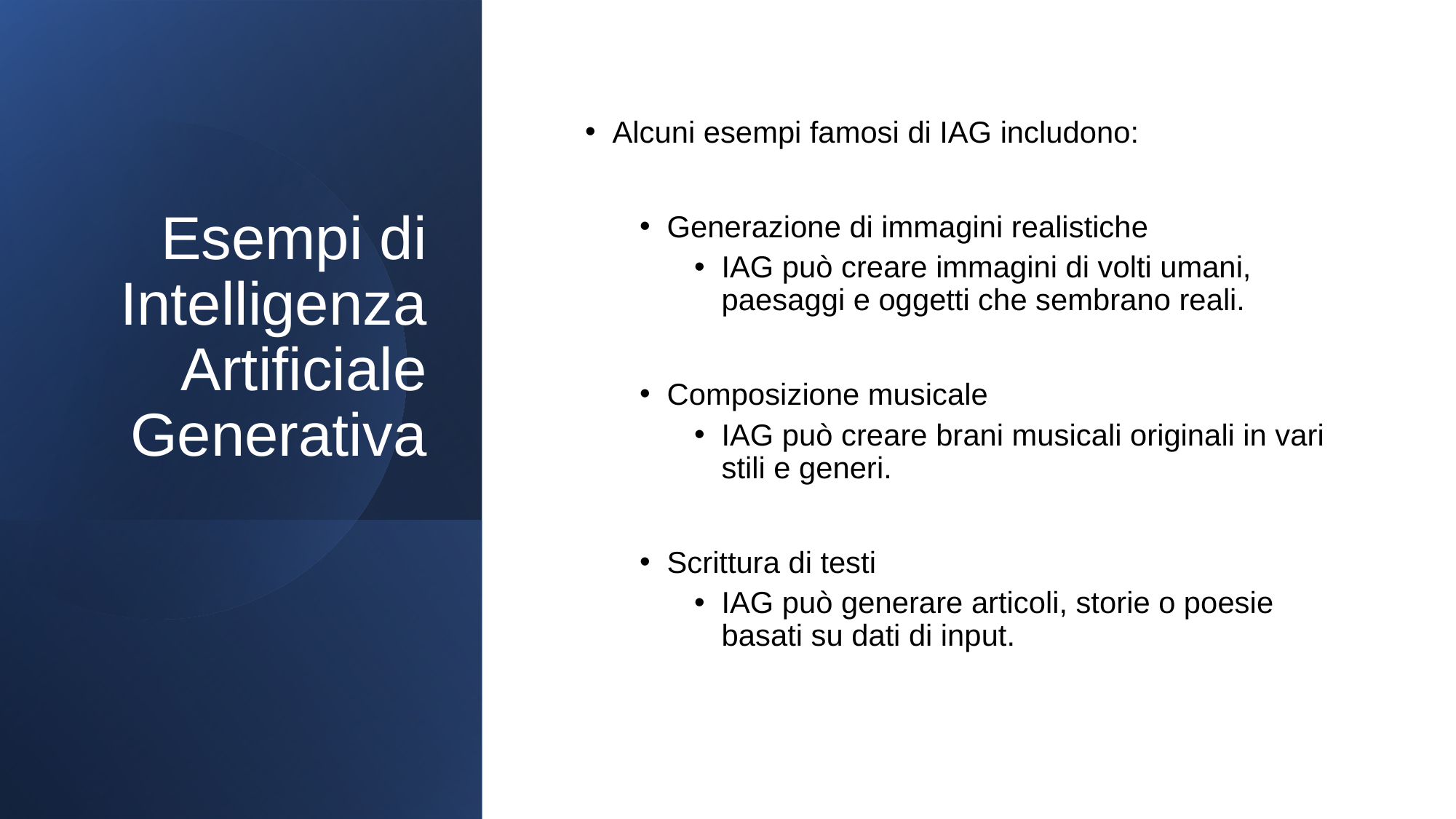

# Esempi di Intelligenza Artificiale Generativa
Alcuni esempi famosi di IAG includono:

Generazione di immagini realistiche
IAG può creare immagini di volti umani, paesaggi e oggetti che sembrano reali.

Composizione musicale
IAG può creare brani musicali originali in vari stili e generi.

Scrittura di testi
IAG può generare articoli, storie o poesie basati su dati di input.